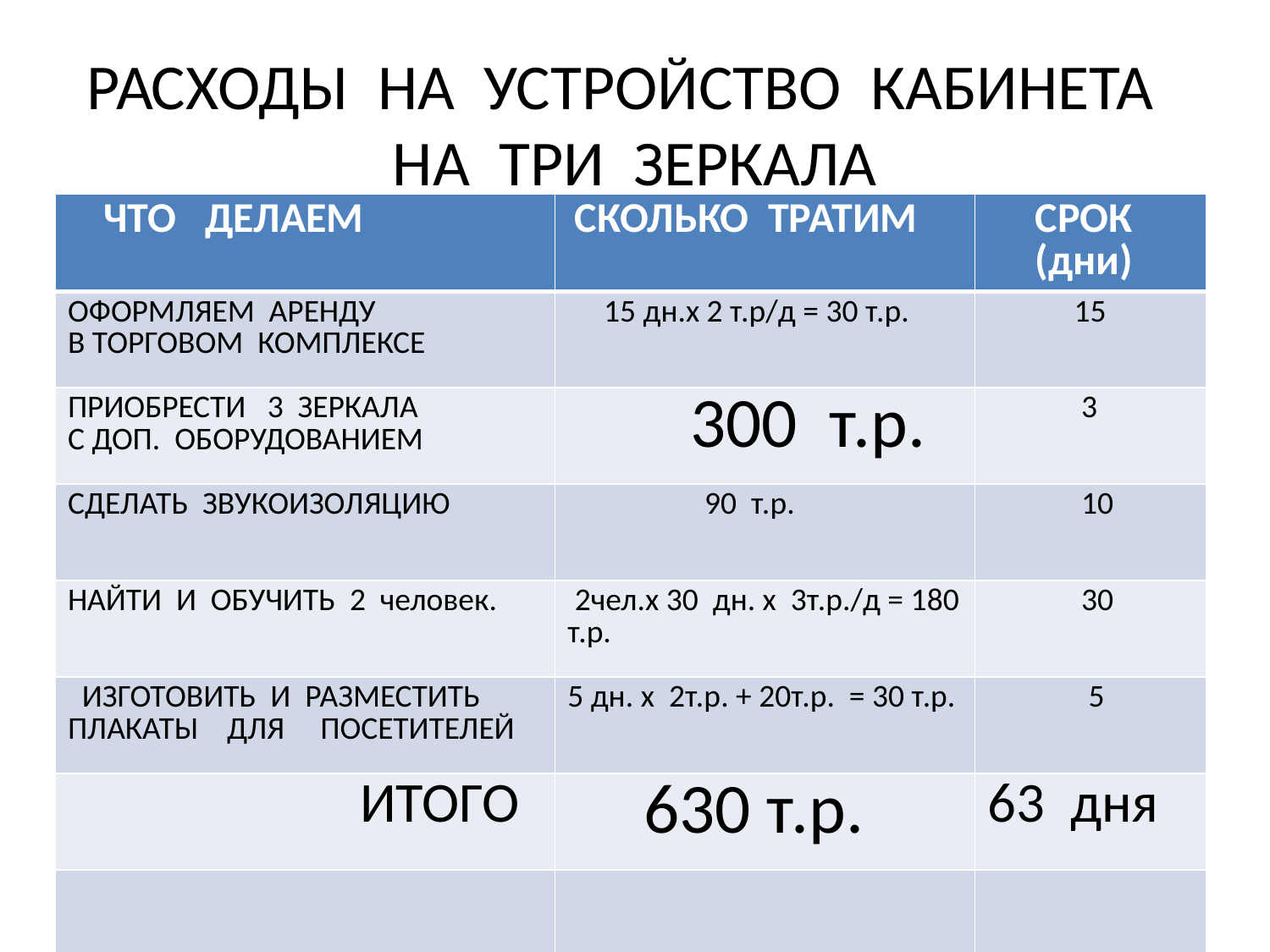

# РАСХОДЫ  НА  УСТРОЙСТВО  КАБИНЕТА   НА  ТРИ  ЗЕРКАЛА
| ЧТО ДЕЛАЕМ | СКОЛЬКО ТРАТИМ | СРОК (дни) |
| --- | --- | --- |
| ОФОРМЛЯЕМ АРЕНДУ В ТОРГОВОМ КОМПЛЕКСЕ | 15 дн.х 2 т.р/д = 30 т.р. | 15 |
| ПРИОБРЕСТИ 3 ЗЕРКАЛА С ДОП. ОБОРУДОВАНИЕМ | 300 т.р. | 3 |
| СДЕЛАТЬ ЗВУКОИЗОЛЯЦИЮ | 90 т.р. | 10 |
| НАЙТИ И ОБУЧИТЬ 2 человек. | 2чел.х 30 дн. х 3т.р./д = 180 т.р. | 30 |
| ИЗГОТОВИТЬ И РАЗМЕСТИТЬ ПЛАКАТЫ ДЛЯ ПОСЕТИТЕЛЕЙ | 5 дн. х 2т.р. + 20т.р. = 30 т.р. | 5 |
| ИТОГО | 630 т.р. | 63 дня |
|  |  |  |